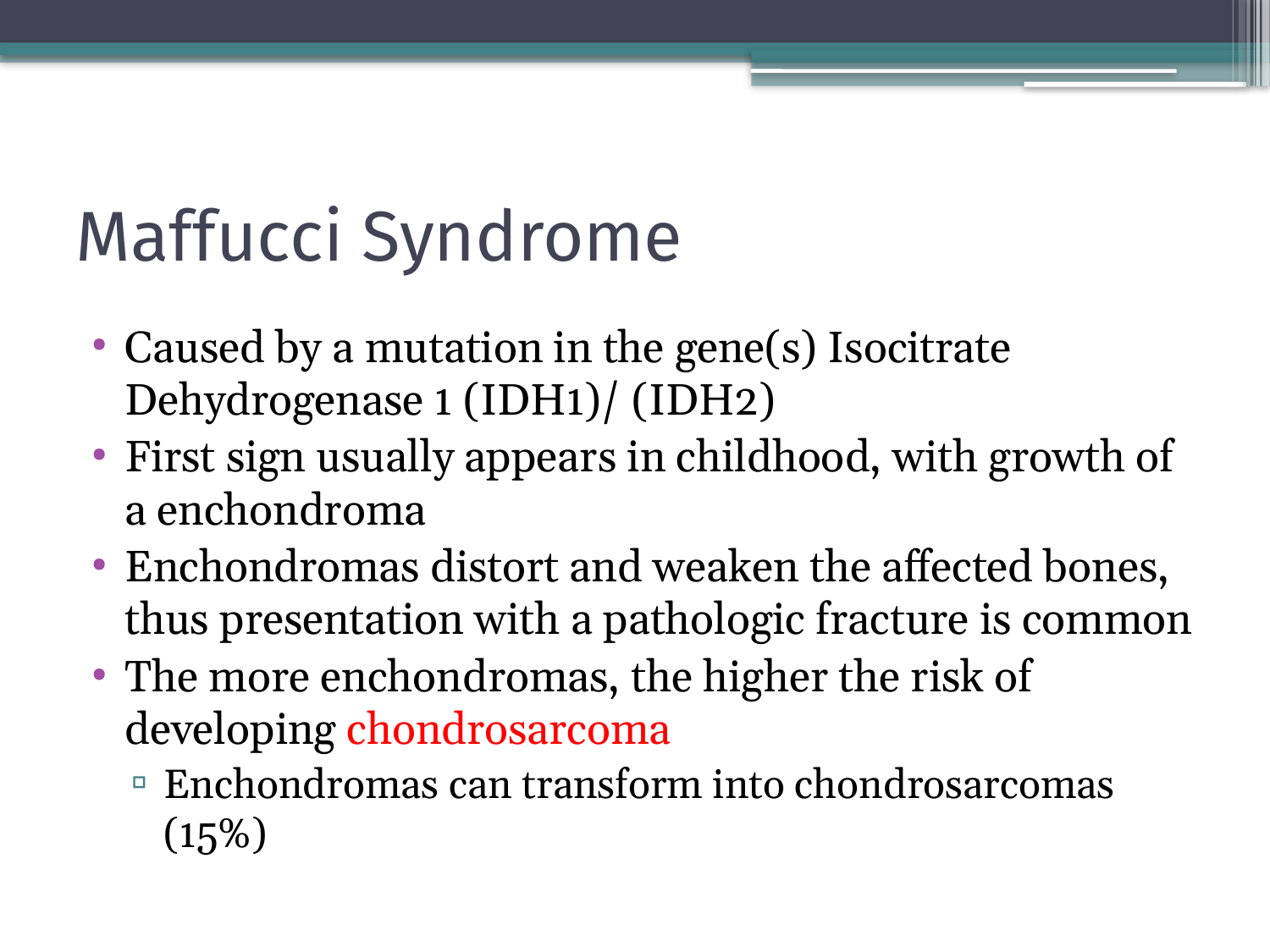

# Maffucci Syndrome
Caused by a mutation in the gene(s) Isocitrate Dehydrogenase 1 (IDH1)/ (IDH2)
First sign usually appears in childhood, with growth of a enchondroma
Enchondromas distort and weaken the affected bones, thus presentation with a pathologic fracture is common
The more enchondromas, the higher the risk of developing chondrosarcoma
Enchondromas can transform into chondrosarcomas (15%)